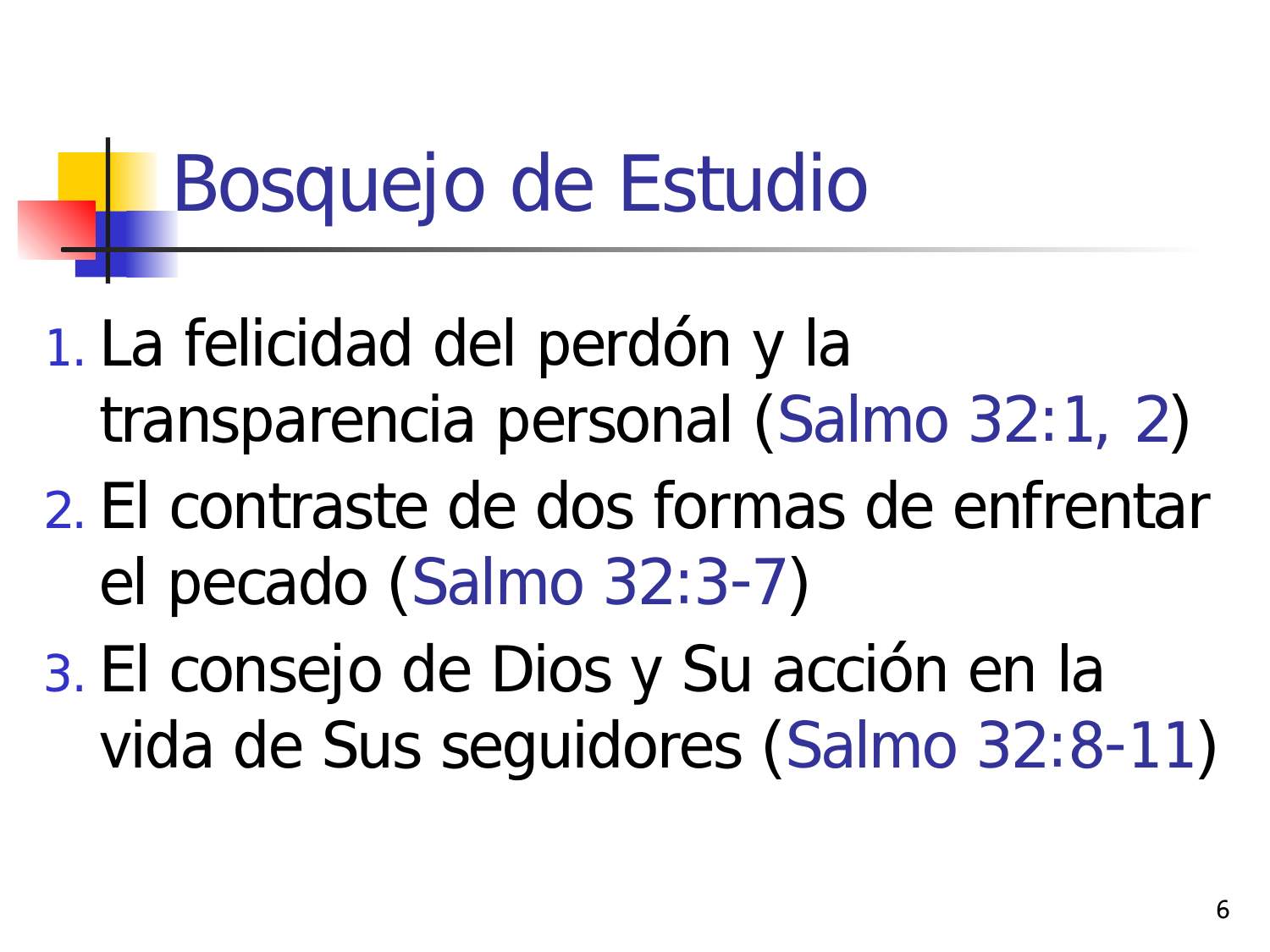

# Bosquejo de Estudio
La felicidad del perdón y la transparencia personal (Salmo 32:1, 2)
El contraste de dos formas de enfrentar el pecado (Salmo 32:3-7)
El consejo de Dios y Su acción en la vida de Sus seguidores (Salmo 32:8-11)
6